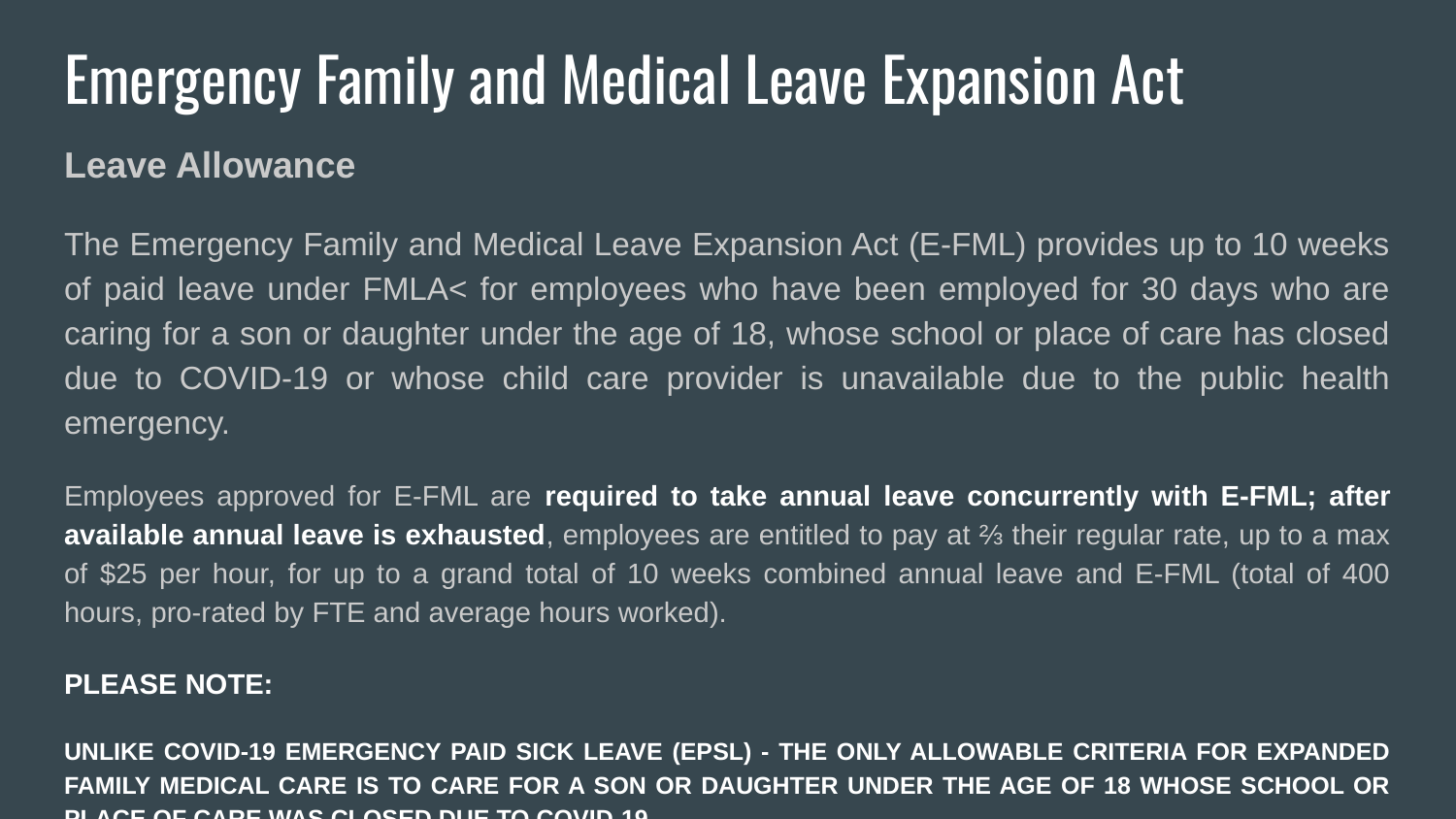

# Emergency Family and Medical Leave Expansion Act
Leave Allowance
The Emergency Family and Medical Leave Expansion Act (E-FML) provides up to 10 weeks of paid leave under FMLA< for employees who have been employed for 30 days who are caring for a son or daughter under the age of 18, whose school or place of care has closed due to COVID-19 or whose child care provider is unavailable due to the public health emergency.
Employees approved for E-FML are required to take annual leave concurrently with E-FML; after available annual leave is exhausted, employees are entitled to pay at ⅔ their regular rate, up to a max of $25 per hour, for up to a grand total of 10 weeks combined annual leave and E-FML (total of 400 hours, pro-rated by FTE and average hours worked).
PLEASE NOTE:
UNLIKE COVID-19 EMERGENCY PAID SICK LEAVE (EPSL) - THE ONLY ALLOWABLE CRITERIA FOR EXPANDED FAMILY MEDICAL CARE IS TO CARE FOR A SON OR DAUGHTER UNDER THE AGE OF 18 WHOSE SCHOOL OR PLACE OF CARE WAS CLOSED DUE TO COVID-19.